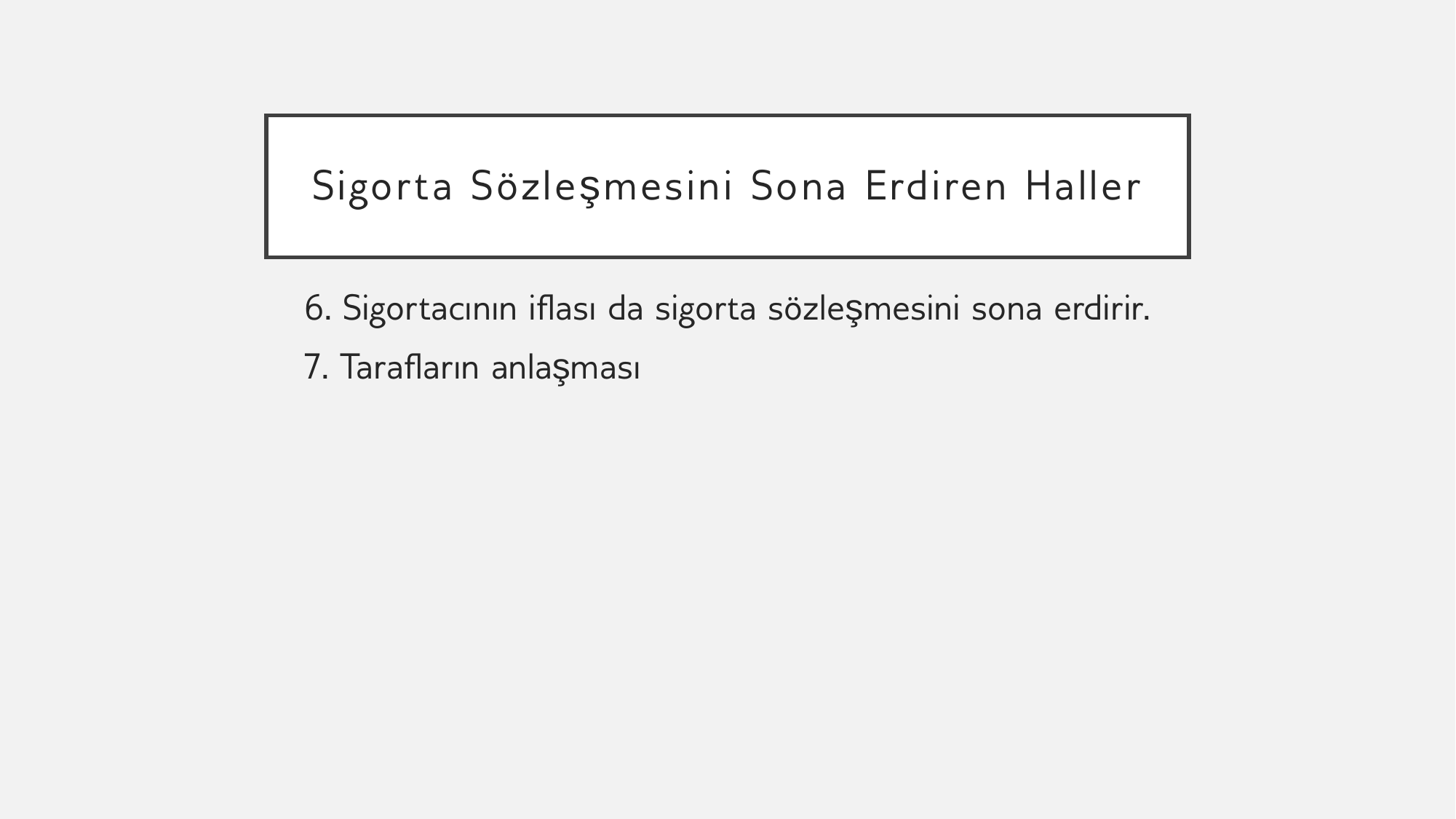

# Sigorta Sözleşmesini Sona Erdiren Haller
6. Sigortacının iflası da sigorta sözleşmesini sona erdirir.
7. Tarafların anlaşması